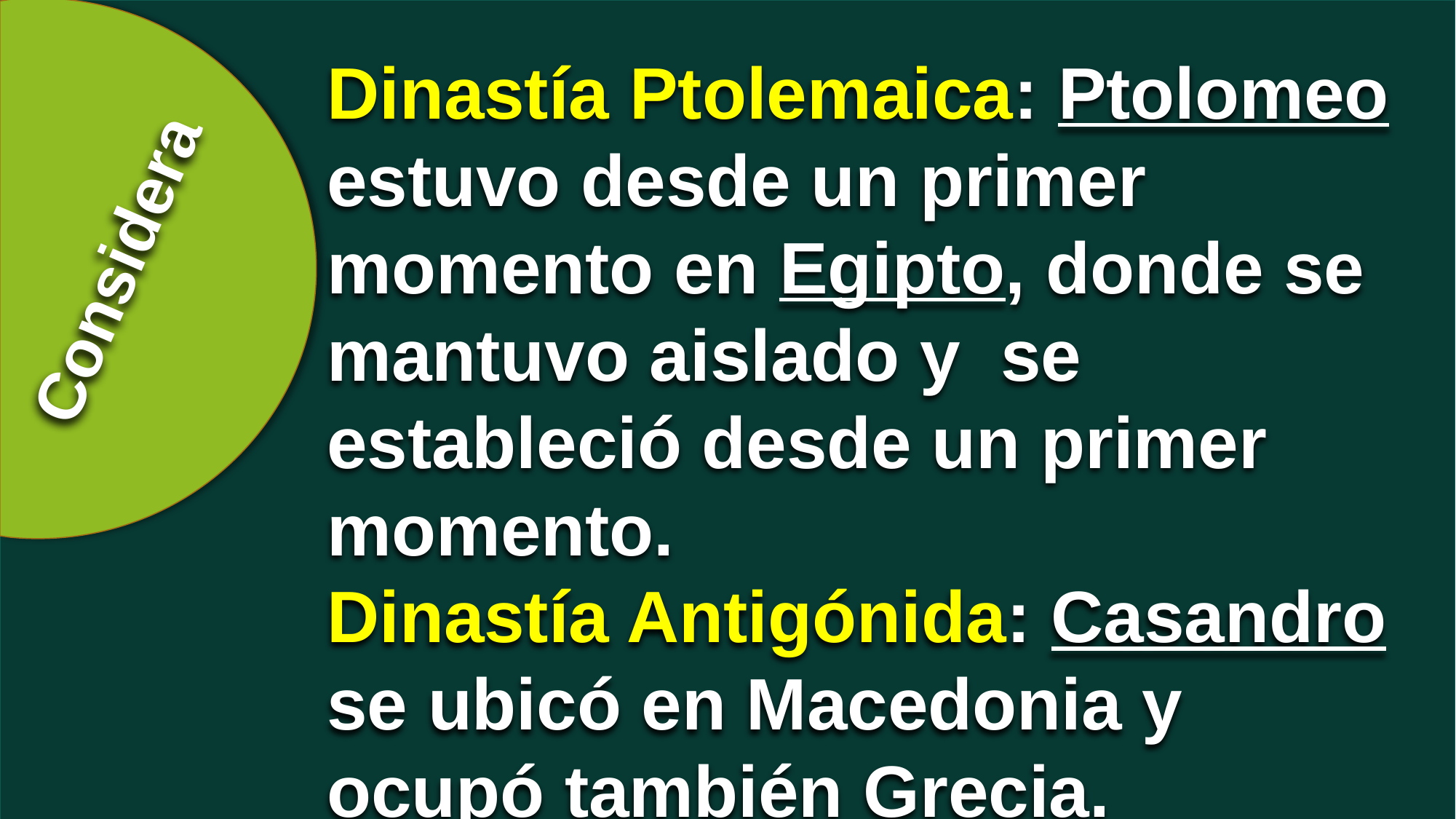

Dinastía Ptolemaica: Ptolomeo estuvo desde un primer momento en Egipto, donde se mantuvo aislado y  se estableció desde un primer momento.
Dinastía Antigónida: Casandro se ubicó en Macedonia y ocupó también Grecia.
Considera